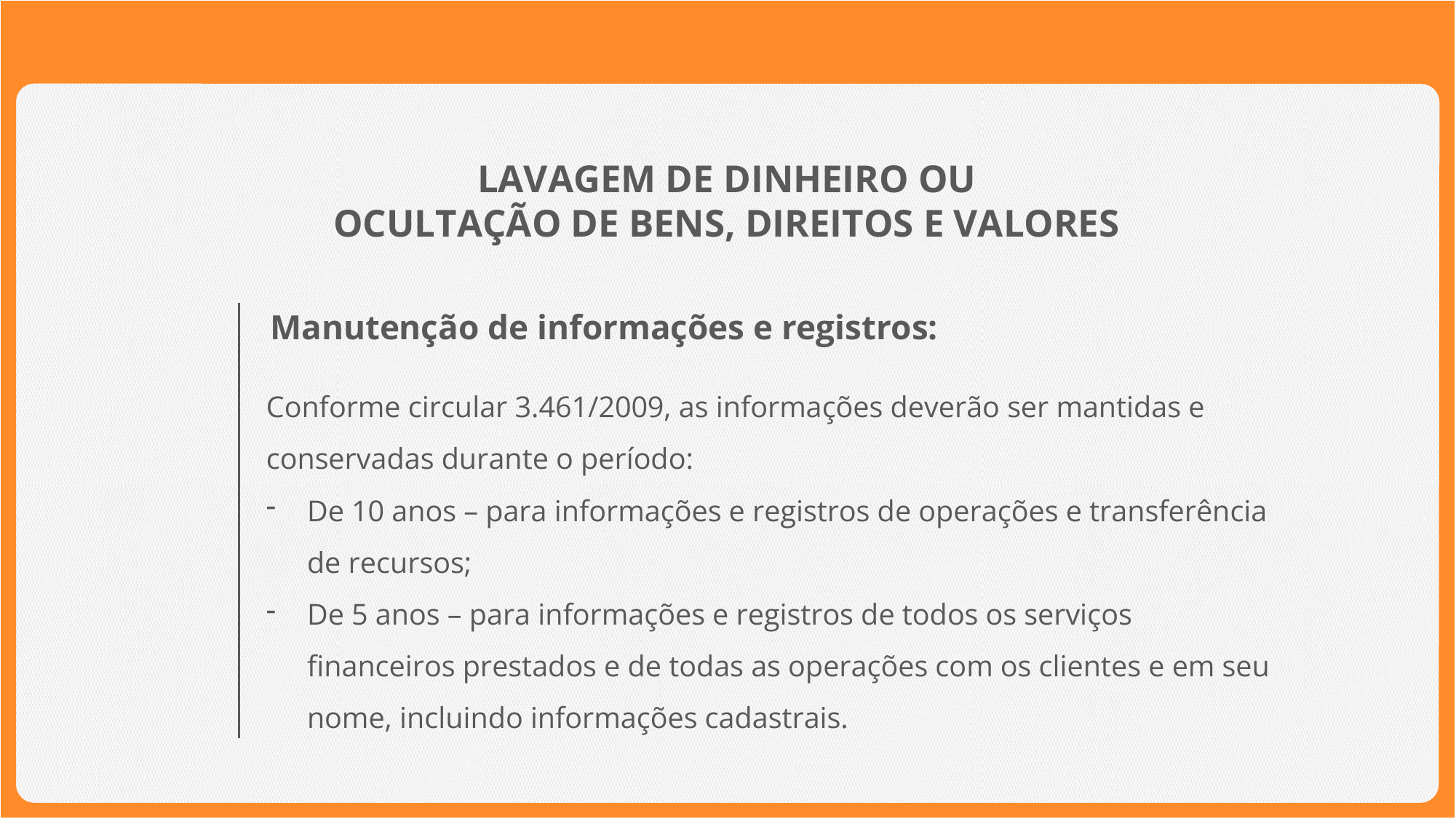

LAVAGEM DE DINHEIRO OU
OCULTAÇÃO DE BENS, DIREITOS E VALORES
Manutenção de informações e registros:
Conforme circular 3.461/2009, as informações deverão ser mantidas e conservadas durante o período:
De 10 anos – para informações e registros de operações e transferência de recursos;
De 5 anos – para informações e registros de todos os serviços financeiros prestados e de todas as operações com os clientes e em seu nome, incluindo informações cadastrais.